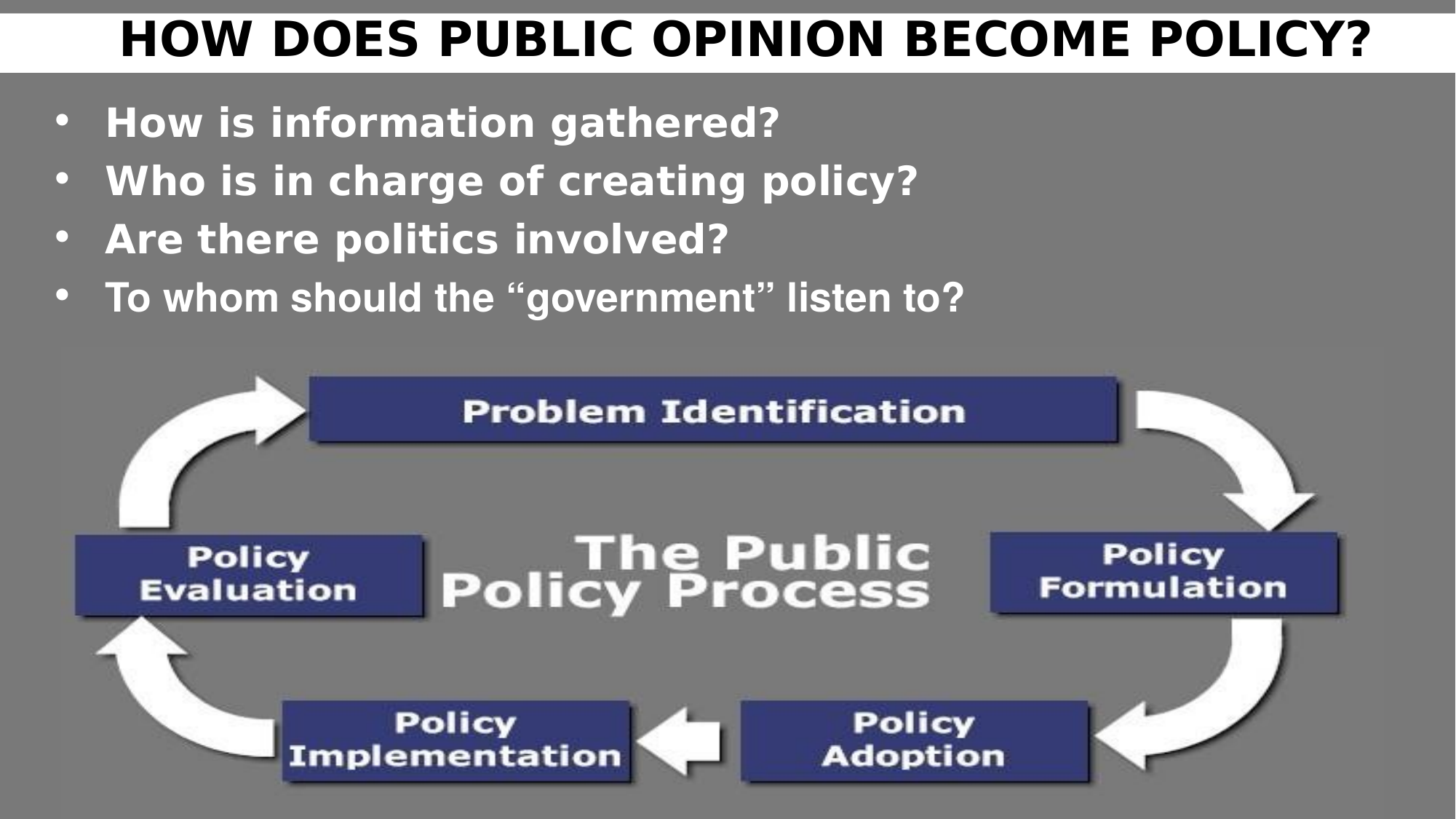

# HOW DOES PUBLIC OPINION BECOME POLICY?

How is information gathered?
Who is in charge of creating policy?
Are there politics involved?
To whom should the “government” listen to?